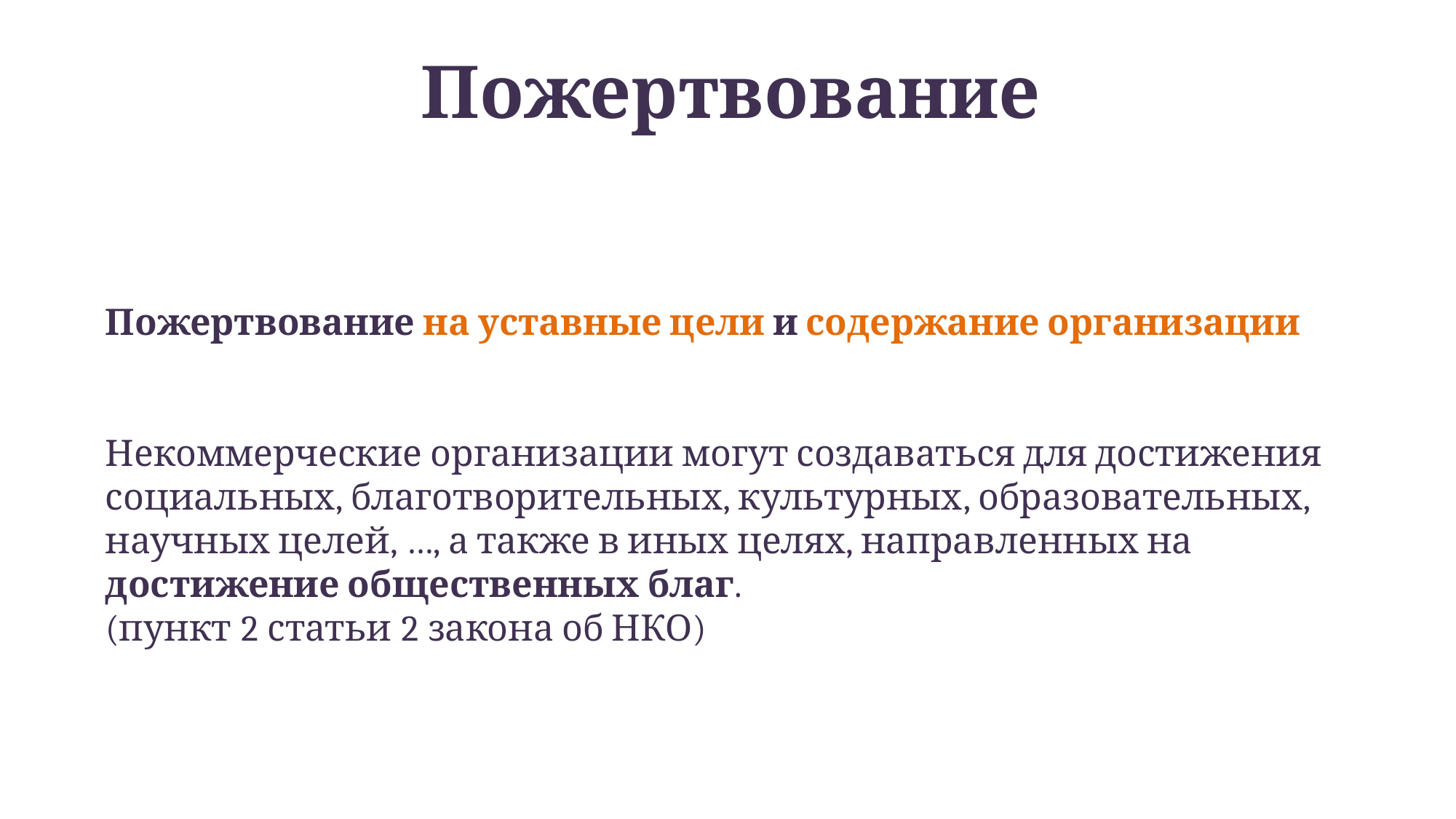

# Пожертвование
Пожертвование на уставные цели и содержание организации

Некоммерческие организации могут создаваться для достижения социальных, благотворительных, культурных, образовательных, научных целей, …, а также в иных целях, направленных на достижение общественных благ.
(пункт 2 статьи 2 закона об НКО)